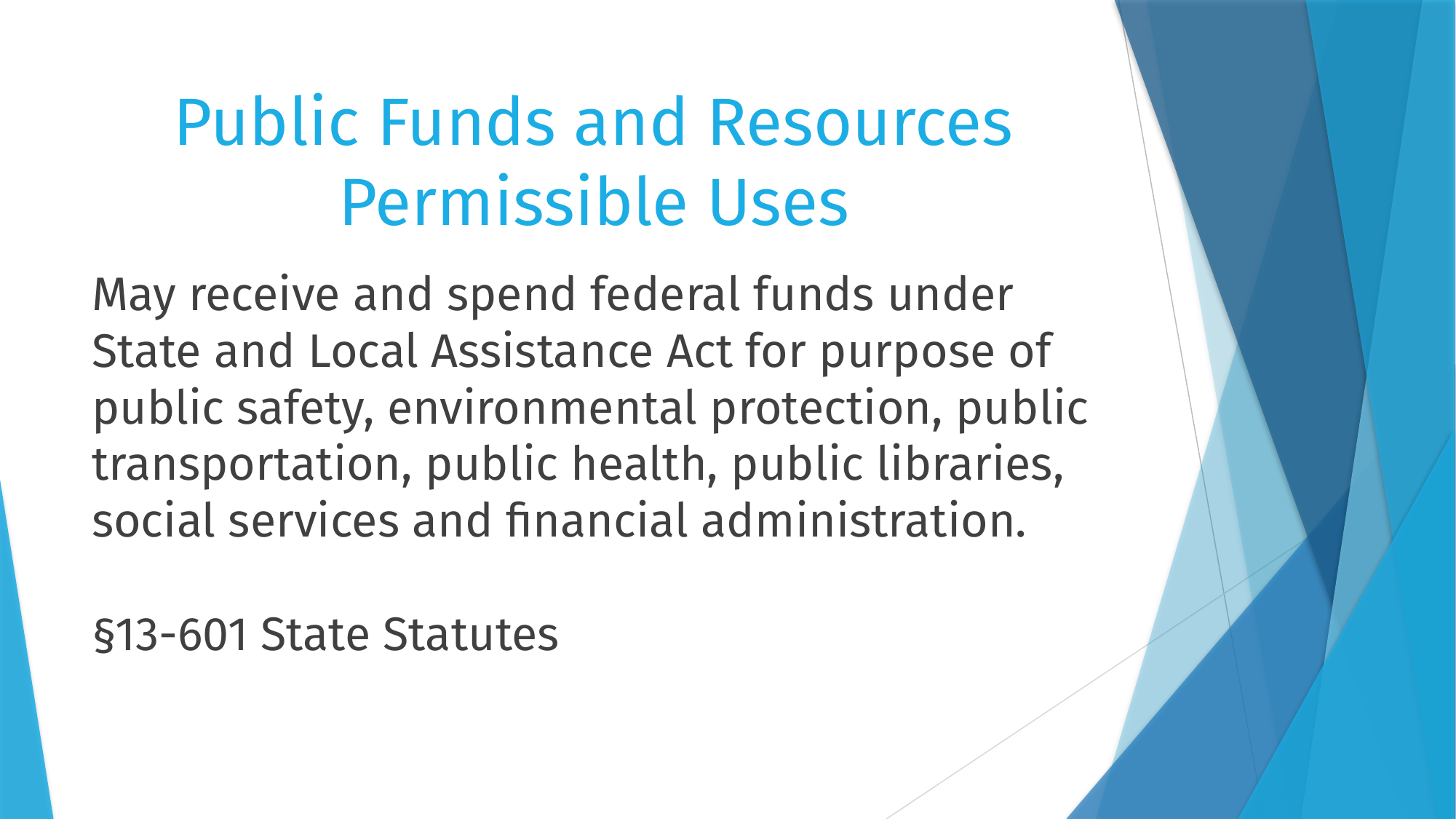

# Public Funds and Resources Permissible Uses
May receive and spend federal funds under State and Local Assistance Act for purpose of public safety, environmental protection, public transportation, public health, public libraries, social services and financial administration.

§13-601 State Statutes